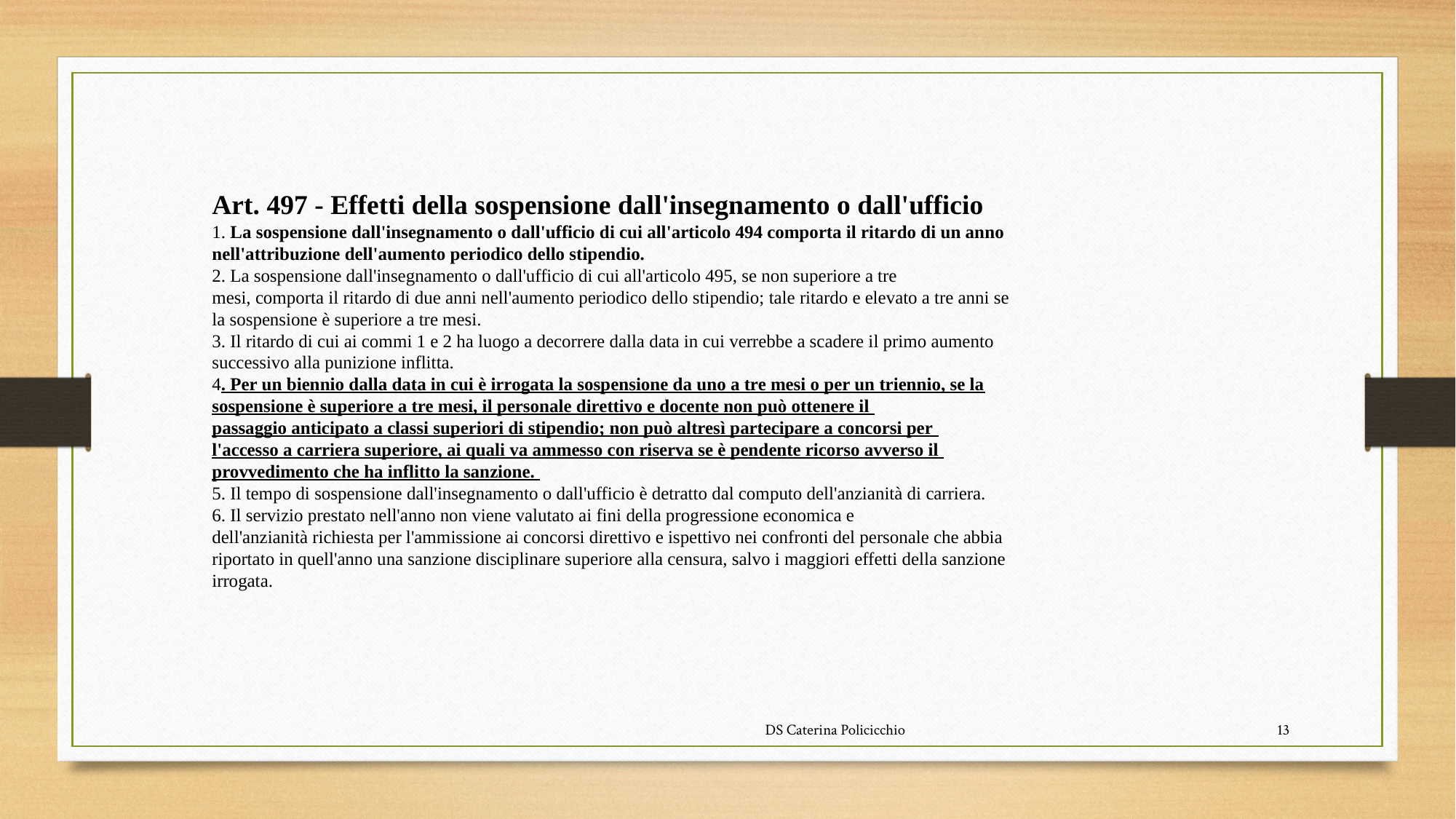

Art. 497 - Effetti della sospensione dall'insegnamento o dall'ufficio
1. La sospensione dall'insegnamento o dall'ufficio di cui all'articolo 494 comporta il ritardo di un anno nell'attribuzione dell'aumento periodico dello stipendio.
2. La sospensione dall'insegnamento o dall'ufficio di cui all'articolo 495, se non superiore a tre
mesi, comporta il ritardo di due anni nell'aumento periodico dello stipendio; tale ritardo e elevato a tre anni se la sospensione è superiore a tre mesi.
3. Il ritardo di cui ai commi 1 e 2 ha luogo a decorrere dalla data in cui verrebbe a scadere il primo aumento successivo alla punizione inflitta.
4. Per un biennio dalla data in cui è irrogata la sospensione da uno a tre mesi o per un triennio, se la sospensione è superiore a tre mesi, il personale direttivo e docente non può ottenere il
passaggio anticipato a classi superiori di stipendio; non può altresì partecipare a concorsi per
l'accesso a carriera superiore, ai quali va ammesso con riserva se è pendente ricorso avverso il
provvedimento che ha inflitto la sanzione.
5. Il tempo di sospensione dall'insegnamento o dall'ufficio è detratto dal computo dell'anzianità di carriera.
6. Il servizio prestato nell'anno non viene valutato ai fini della progressione economica e
dell'anzianità richiesta per l'ammissione ai concorsi direttivo e ispettivo nei confronti del personale che abbia riportato in quell'anno una sanzione disciplinare superiore alla censura, salvo i maggiori effetti della sanzione irrogata.
                                                                                                                                                                              DS Caterina Policicchio
13